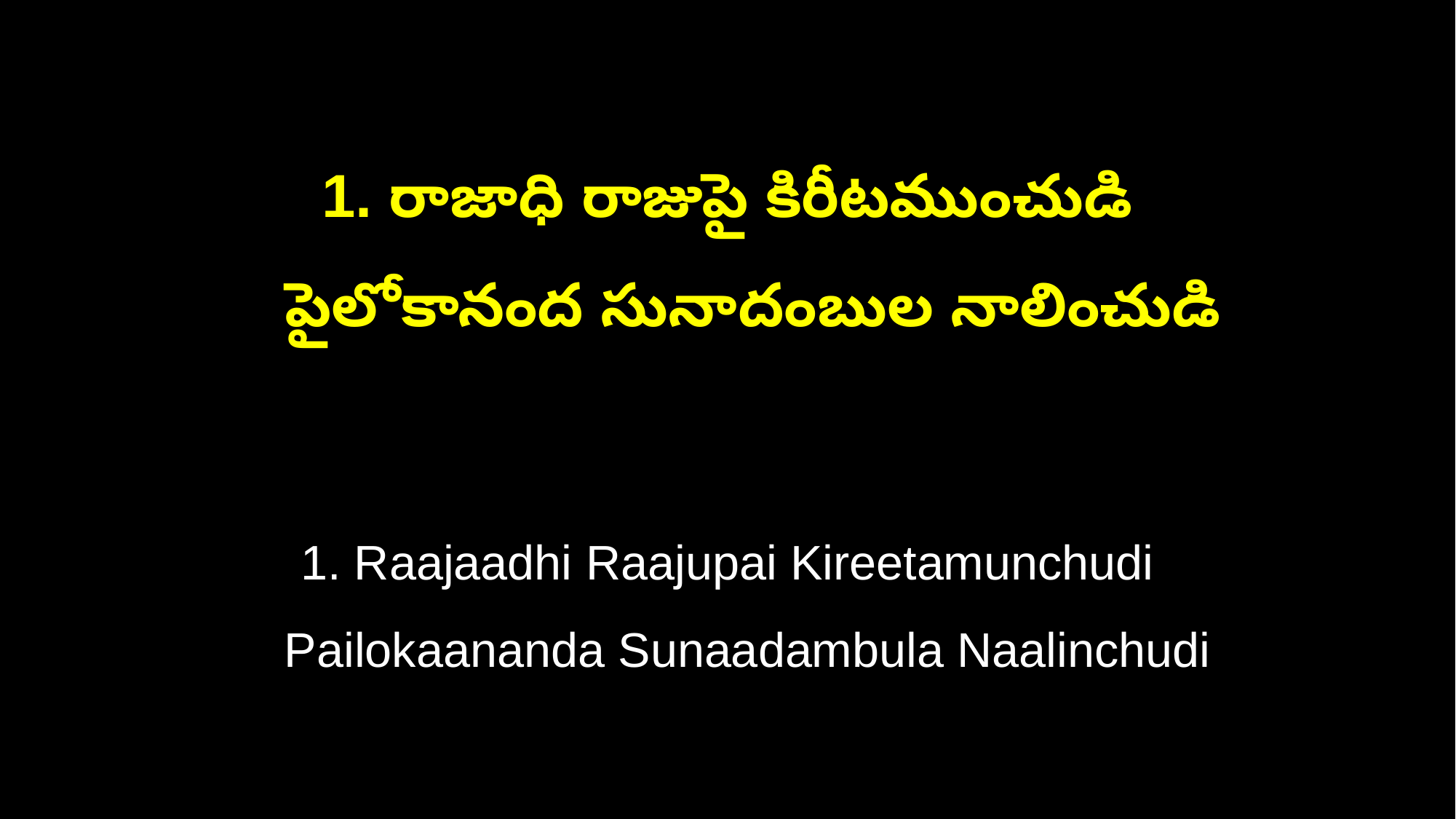

1. రాజాధి రాజుపై కిరీటముంచుడి
   పైలోకానంద సునాదంబుల నాలించుడి
1. Raajaadhi Raajupai Kireetamunchudi
   Pailokaananda Sunaadambula Naalinchudi